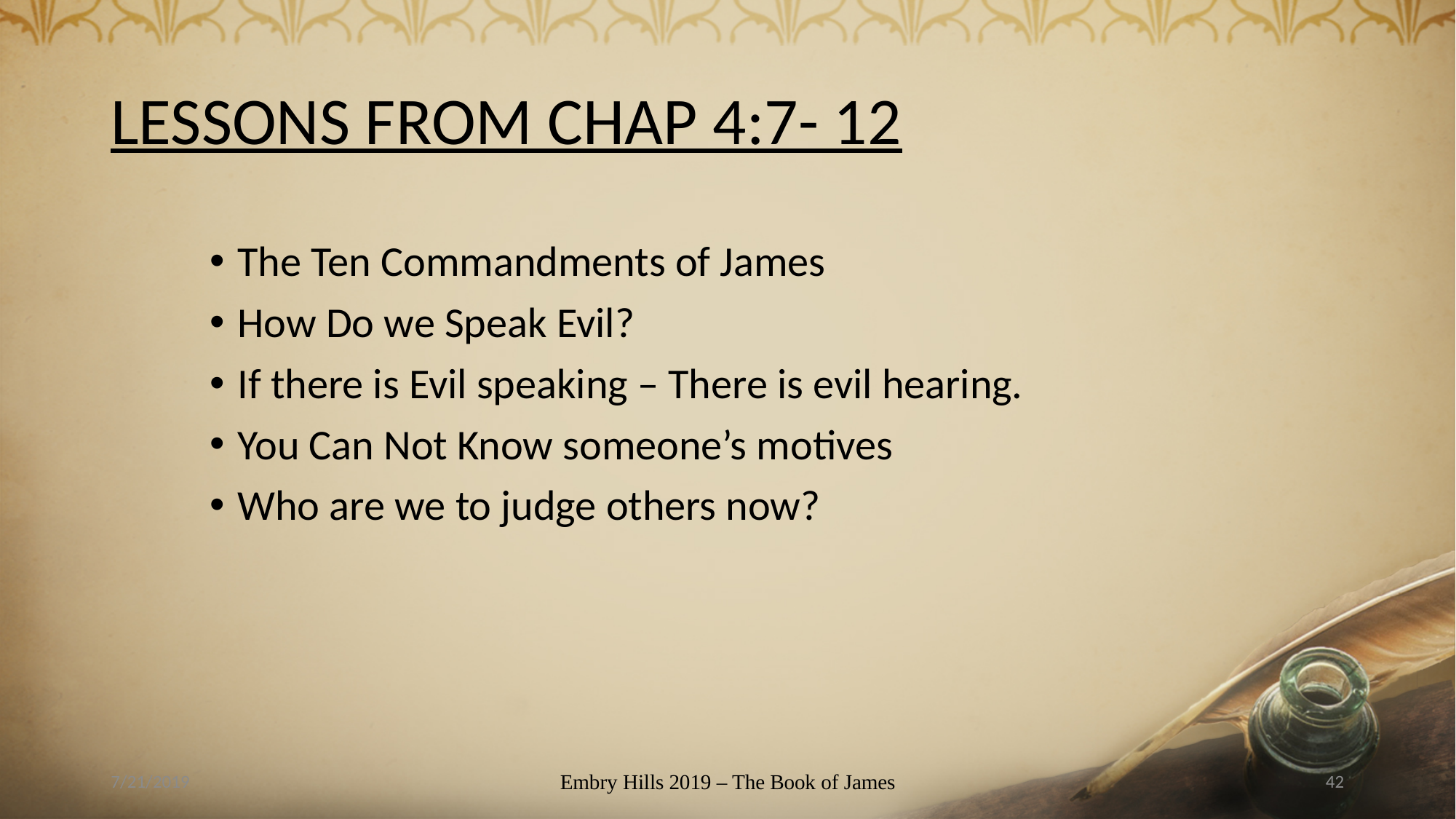

# LESSONS FROM CHAP 4:7- 12
The Ten Commandments of James
How Do we Speak Evil?
If there is Evil speaking – There is evil hearing.
You Can Not Know someone’s motives
Who are we to judge others now?
7/21/2019
Embry Hills 2019 – The Book of James
42